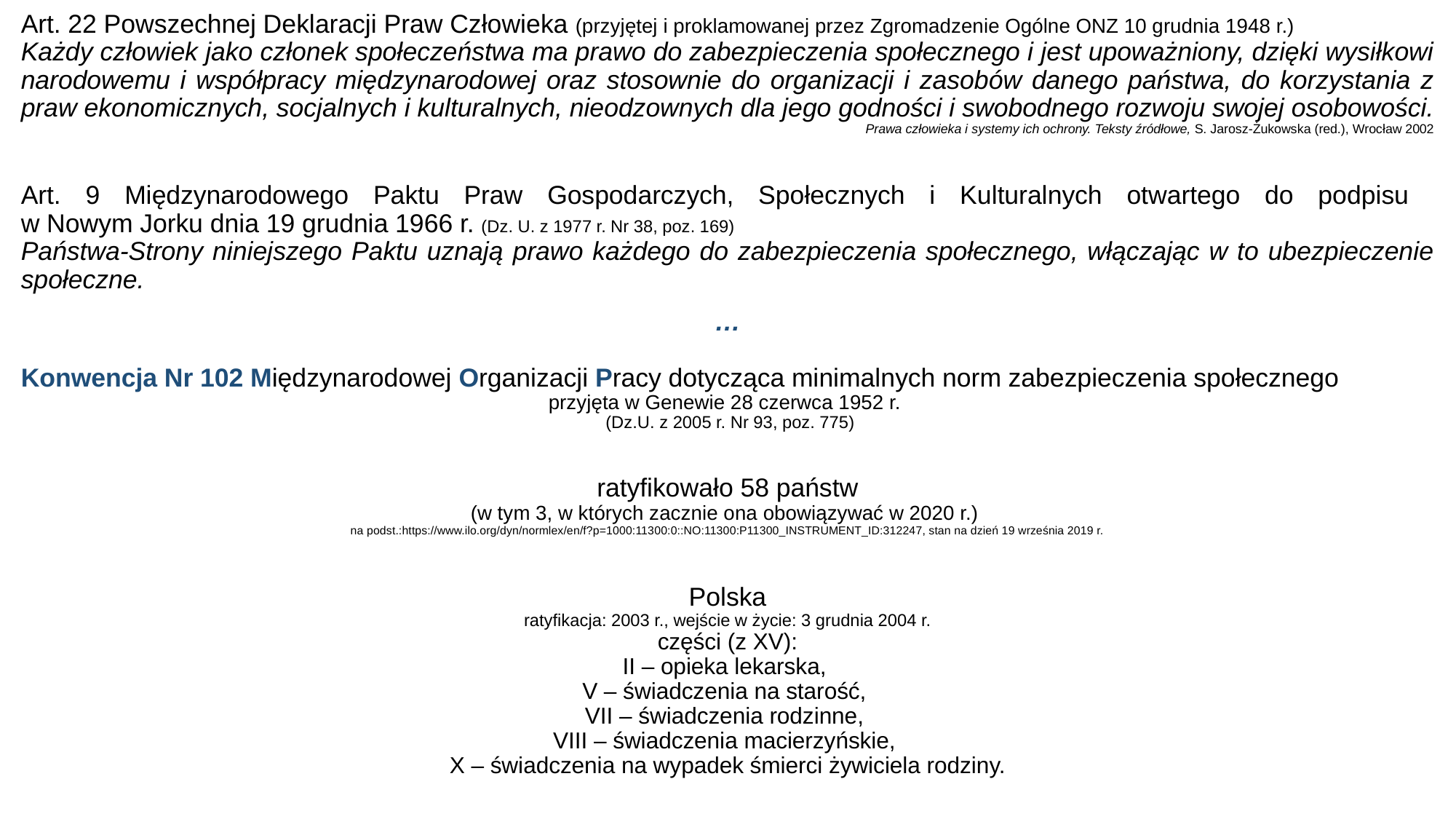

Art. 22 Powszechnej Deklaracji Praw Człowieka (przyjętej i proklamowanej przez Zgromadzenie Ogólne ONZ 10 grudnia 1948 r.)
Każdy człowiek jako członek społeczeństwa ma prawo do zabezpieczenia społecznego i jest upoważniony, dzięki wysiłkowi narodowemu i współpracy międzynarodowej oraz stosownie do organizacji i zasobów danego państwa, do korzystania z praw ekonomicznych, socjalnych i kulturalnych, nieodzownych dla jego godności i swobodnego rozwoju swojej osobowości.
Prawa człowieka i systemy ich ochrony. Teksty źródłowe, S. Jarosz-Żukowska (red.), Wrocław 2002

Art. 9 Międzynarodowego Paktu Praw Gospodarczych, Społecznych i Kulturalnych otwartego do podpisu
w Nowym Jorku dnia 19 grudnia 1966 r. (Dz. U. z 1977 r. Nr 38, poz. 169)
Państwa-Strony niniejszego Paktu uznają prawo każdego do zabezpieczenia społecznego, włączając w to ubezpieczenie społeczne.
…

Konwencja Nr 102 Międzynarodowej Organizacji Pracy dotycząca minimalnych norm zabezpieczenia społecznego
przyjęta w Genewie 28 czerwca 1952 r.
 (Dz.U. z 2005 r. Nr 93, poz. 775)

ratyfikowało 58 państw
(w tym 3, w których zacznie ona obowiązywać w 2020 r.)
na podst.:https://www.ilo.org/dyn/normlex/en/f?p=1000:11300:0::NO:11300:P11300_INSTRUMENT_ID:312247, stan na dzień 19 września 2019 r.

Polska
ratyfikacja: 2003 r., wejście w życie: 3 grudnia 2004 r.
części (z XV):
II – opieka lekarska,
V – świadczenia na starość,
VII – świadczenia rodzinne,
VIII – świadczenia macierzyńskie,
X – świadczenia na wypadek śmierci żywiciela rodziny.